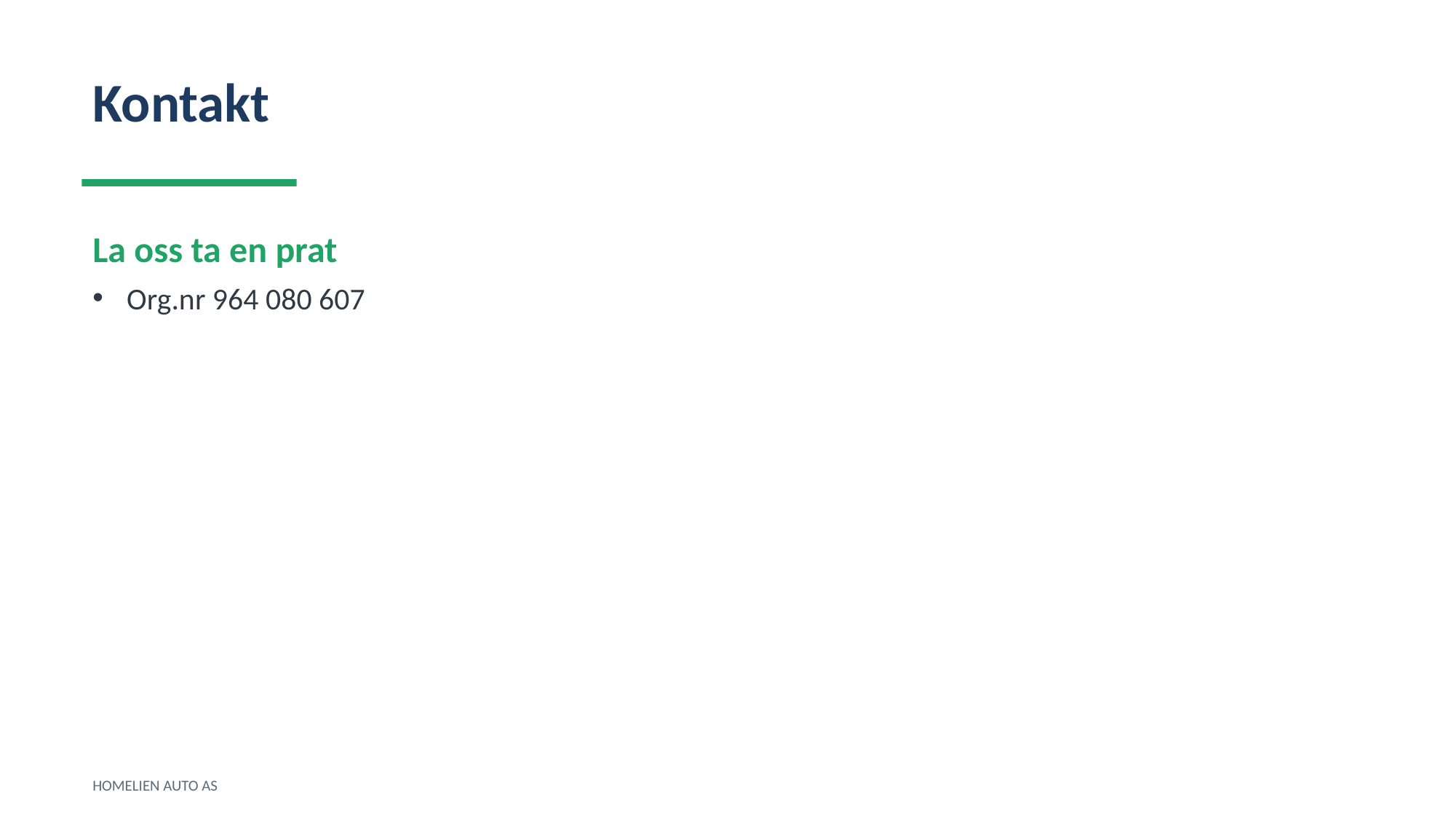

Kontakt

La oss ta en prat
Org.nr 964 080 607
HOMELIEN AUTO AS